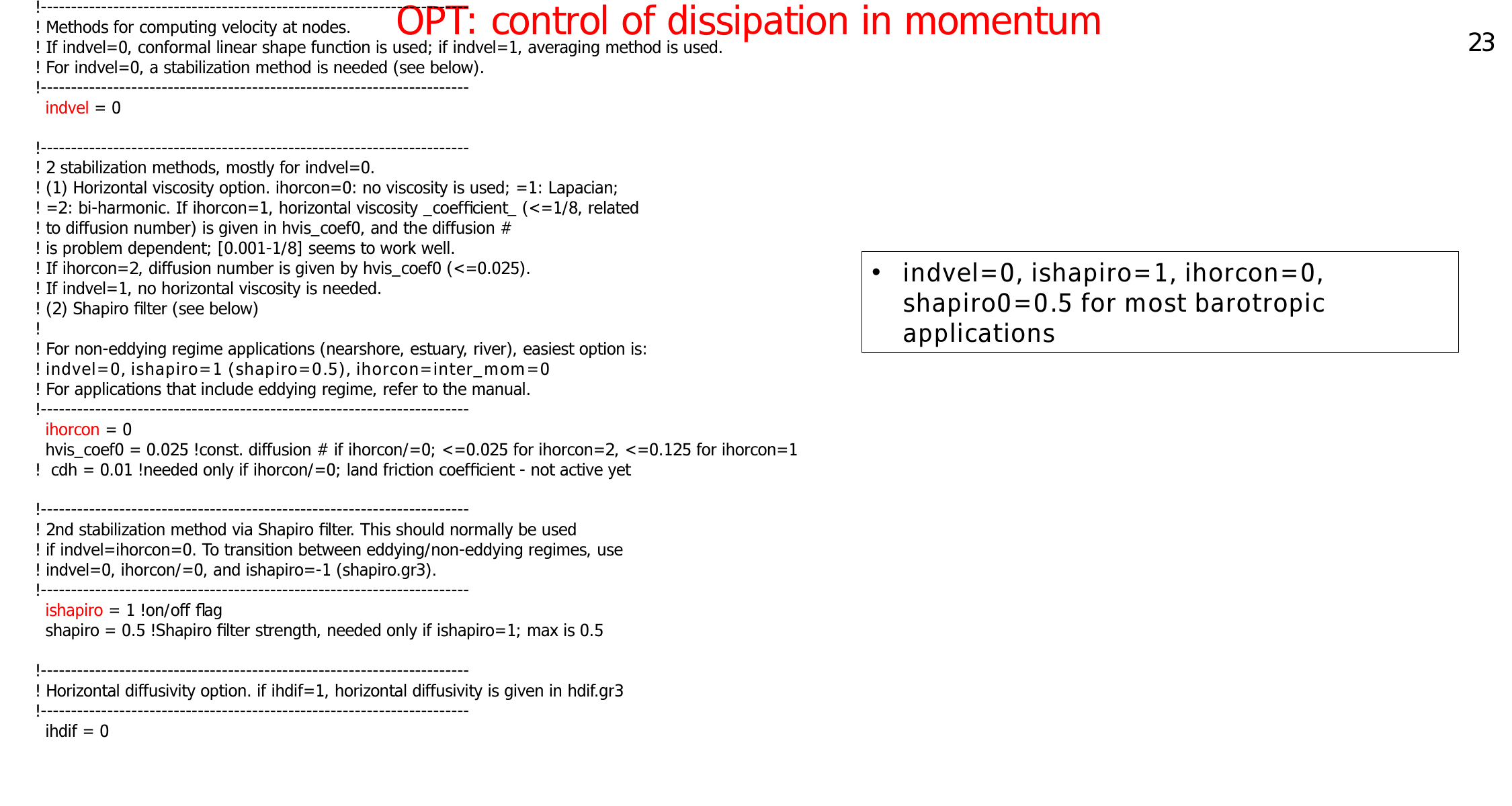

!-----------------------------------------------------------------------
! Methods for computing velocity at nodes.
! If indvel=0, conformal linear shape function is used; if indvel=1, averaging method is used.
! For indvel=0, a stabilization method is needed (see below).
!-----------------------------------------------------------------------
  indvel = 0

!-----------------------------------------------------------------------
! 2 stabilization methods, mostly for indvel=0.
! (1) Horizontal viscosity option. ihorcon=0: no viscosity is used; =1: Lapacian;
! =2: bi-harmonic. If ihorcon=1, horizontal viscosity _coefficient_ (<=1/8, related
! to diffusion number) is given in hvis_coef0, and the diffusion #
! is problem dependent; [0.001-1/8] seems to work well.
! If ihorcon=2, diffusion number is given by hvis_coef0 (<=0.025).
! If indvel=1, no horizontal viscosity is needed.
! (2) Shapiro filter (see below)
!
! For non-eddying regime applications (nearshore, estuary, river), easiest option is:
! indvel=0, ishapiro=1 (shapiro=0.5), ihorcon=inter_mom=0
! For applications that include eddying regime, refer to the manual.
!-----------------------------------------------------------------------
  ihorcon = 0
  hvis_coef0 = 0.025 !const. diffusion # if ihorcon/=0; <=0.025 for ihorcon=2, <=0.125 for ihorcon=1
!  cdh = 0.01 !needed only if ihorcon/=0; land friction coefficient - not active yet

!-----------------------------------------------------------------------
! 2nd stabilization method via Shapiro filter. This should normally be used
! if indvel=ihorcon=0. To transition between eddying/non-eddying regimes, use
! indvel=0, ihorcon/=0, and ishapiro=-1 (shapiro.gr3).
!-----------------------------------------------------------------------
  ishapiro = 1 !on/off flag
  shapiro = 0.5 !Shapiro filter strength, needed only if ishapiro=1; max is 0.5

!-----------------------------------------------------------------------
! Horizontal diffusivity option. if ihdif=1, horizontal diffusivity is given in hdif.gr3
!-----------------------------------------------------------------------
  ihdif = 0
# OPT: control of dissipation in momentum
23
indvel=0, ishapiro=1, ihorcon=0, shapiro0=0.5 for most barotropic applications